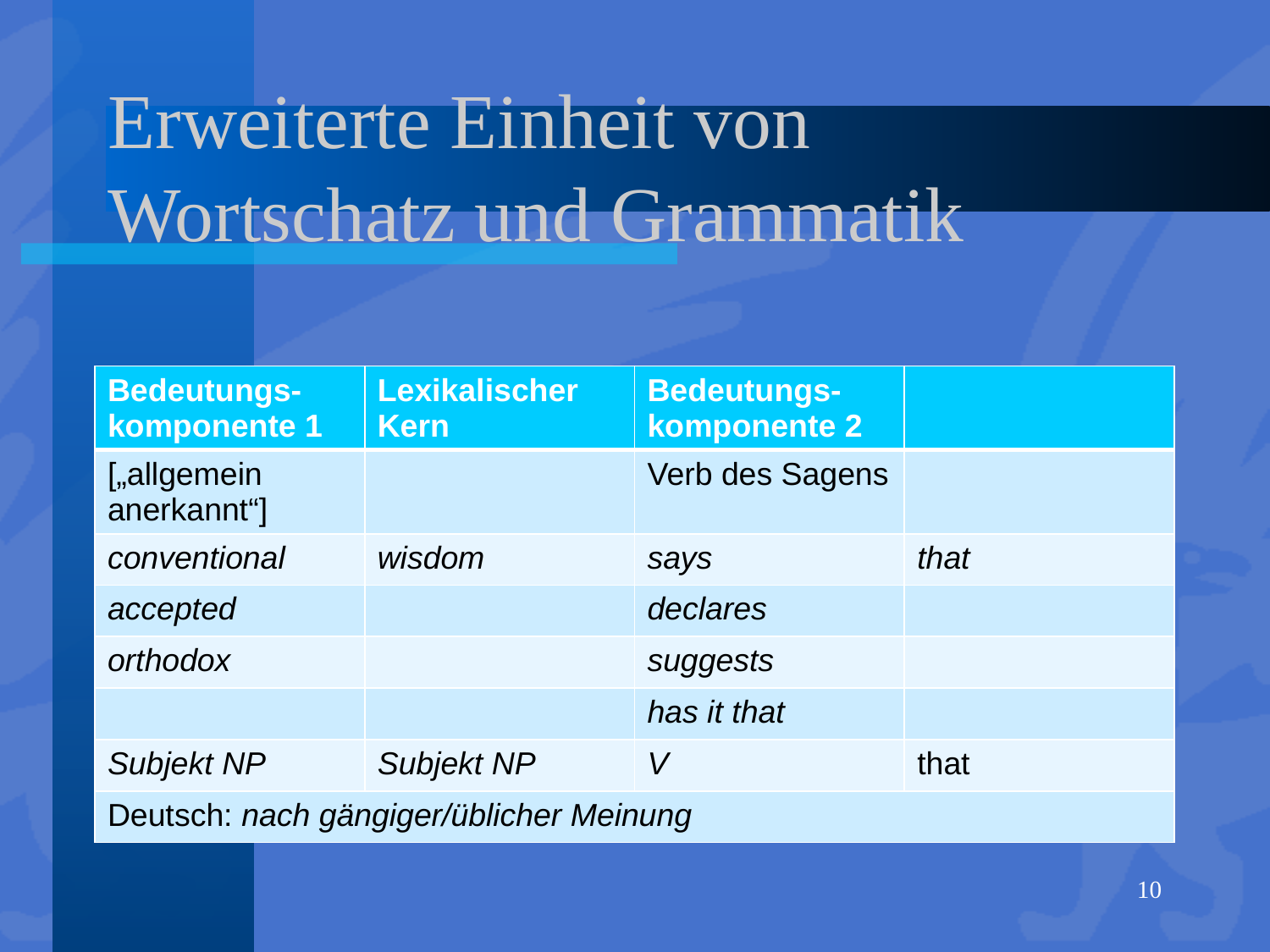

# Erweiterte Einheit von Wortschatz und Grammatik
| Bedeutungs-komponente 1 | Lexikalischer Kern | Bedeutungs-komponente 2 |  |
| --- | --- | --- | --- |
| [„allgemein anerkannt“] |  | Verb des Sagens |  |
| conventional | wisdom | says | that |
| accepted |  | declares |  |
| orthodox |  | suggests |  |
|  |  | has it that |  |
| Subjekt NP | Subjekt NP | V | that |
| Deutsch: nach gängiger/üblicher Meinung |  |  |  |
10